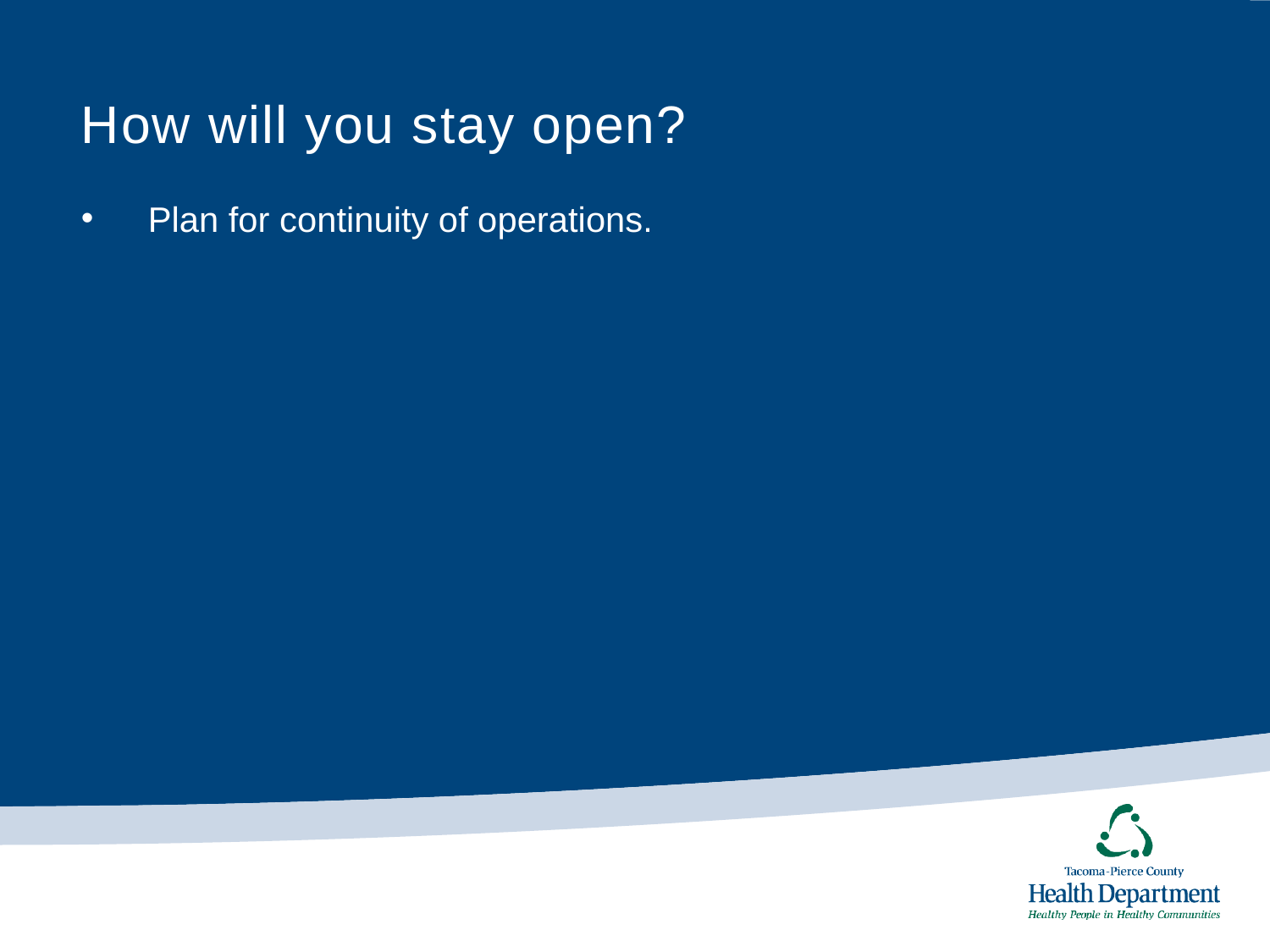

# How will you stay open?
  Plan for continuity of operations.